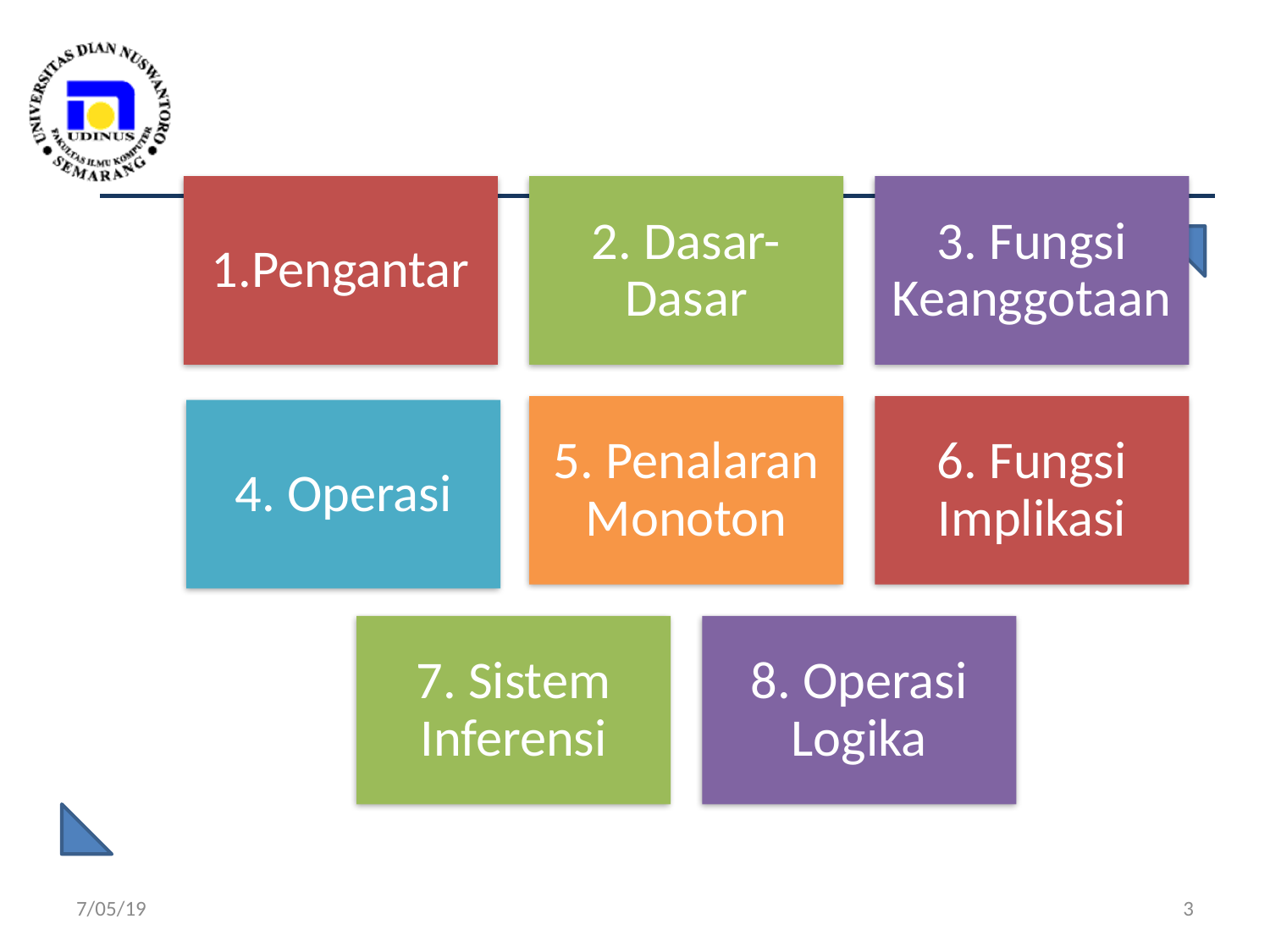

#
1.Pengantar
2. Dasar-Dasar
3. Fungsi Keanggotaan
4. Operasi
5. Penalaran Monoton
6. Fungsi Implikasi
7. Sistem Inferensi
8. Operasi Logika
7/05/19
3